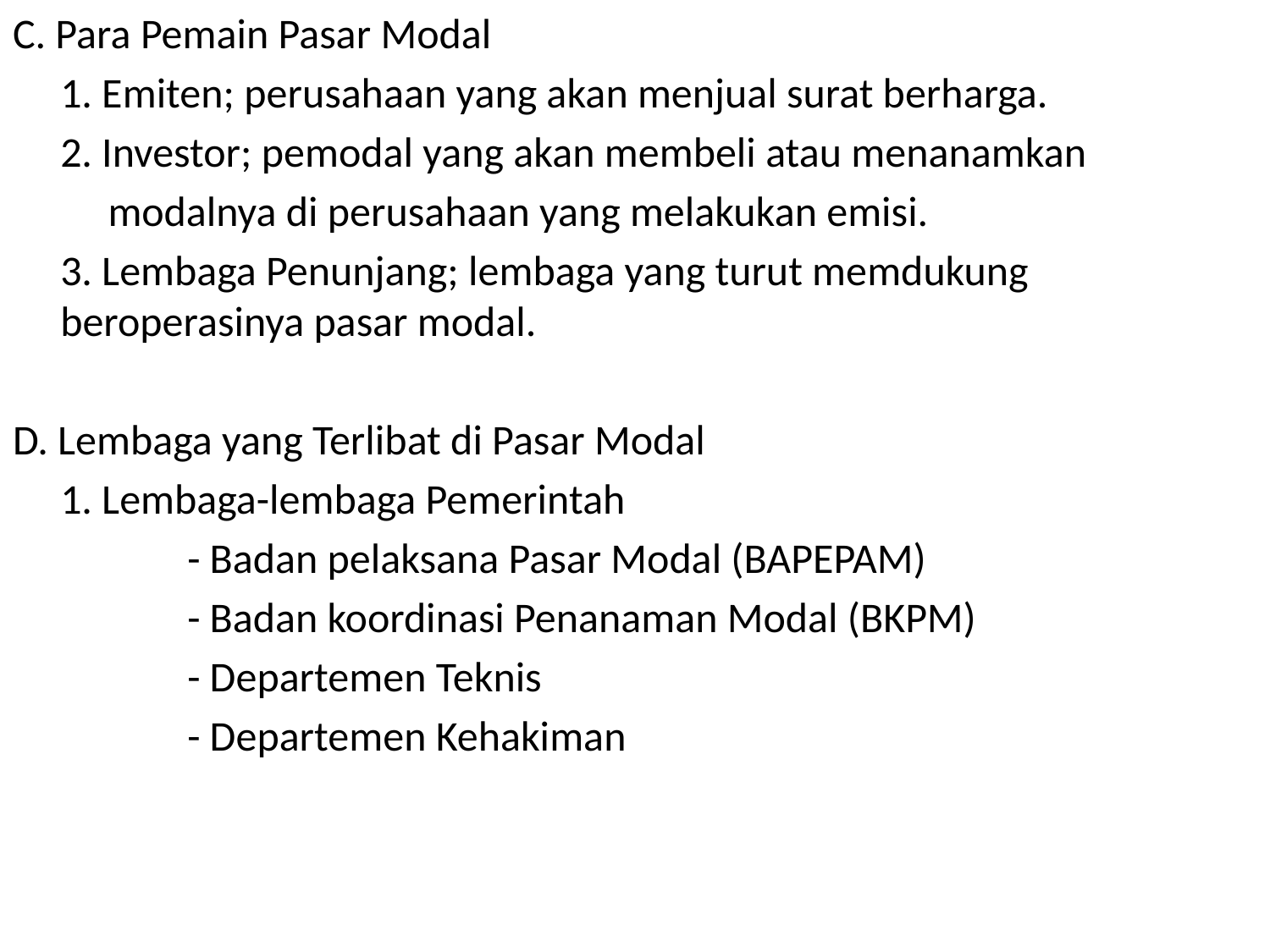

C. Para Pemain Pasar Modal
	1. Emiten; perusahaan yang akan menjual surat berharga.
	2. Investor; pemodal yang akan membeli atau menanamkan
          modalnya di perusahaan yang melakukan emisi.
	3. Lembaga Penunjang; lembaga yang turut memdukung beroperasinya pasar modal.

D. Lembaga yang Terlibat di Pasar Modal
	1. Lembaga-lembaga Pemerintah
		- Badan pelaksana Pasar Modal (BAPEPAM)
		- Badan koordinasi Penanaman Modal (BKPM)
		- Departemen Teknis
		- Departemen Kehakiman